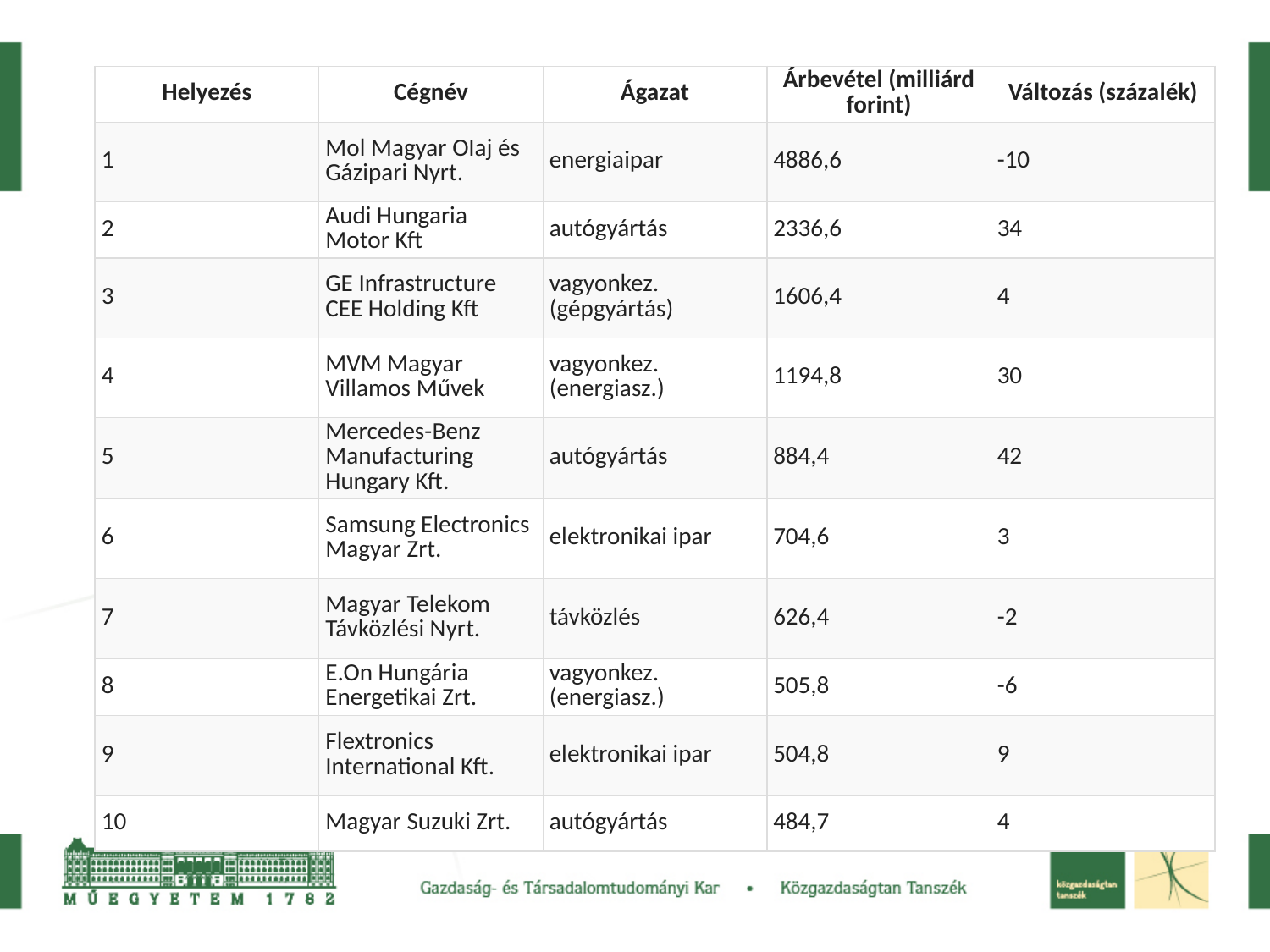

| Helyezés | Cégnév | Ágazat | Árbevétel (milliárd forint) | Változás (százalék) |
| --- | --- | --- | --- | --- |
| 1 | Mol Magyar OIaj és Gázipari Nyrt. | energiaipar | 4886,6 | -10 |
| 2 | Audi Hungaria Motor Kft | autógyártás | 2336,6 | 34 |
| 3 | GE Infrastructure CEE Holding Kft | vagyonkez. (gépgyártás) | 1606,4 | 4 |
| 4 | MVM Magyar Villamos Művek | vagyonkez. (energiasz.) | 1194,8 | 30 |
| 5 | Mercedes-Benz Manufacturing Hungary Kft. | autógyártás | 884,4 | 42 |
| 6 | Samsung Electronics Magyar Zrt. | elektronikai ipar | 704,6 | 3 |
| 7 | Magyar Telekom Távközlési Nyrt. | távközlés | 626,4 | -2 |
| 8 | E.On Hungária Energetikai Zrt. | vagyonkez. (energiasz.) | 505,8 | -6 |
| 9 | Flextronics International Kft. | elektronikai ipar | 504,8 | 9 |
| 10 | Magyar Suzuki Zrt. | autógyártás | 484,7 | 4 |